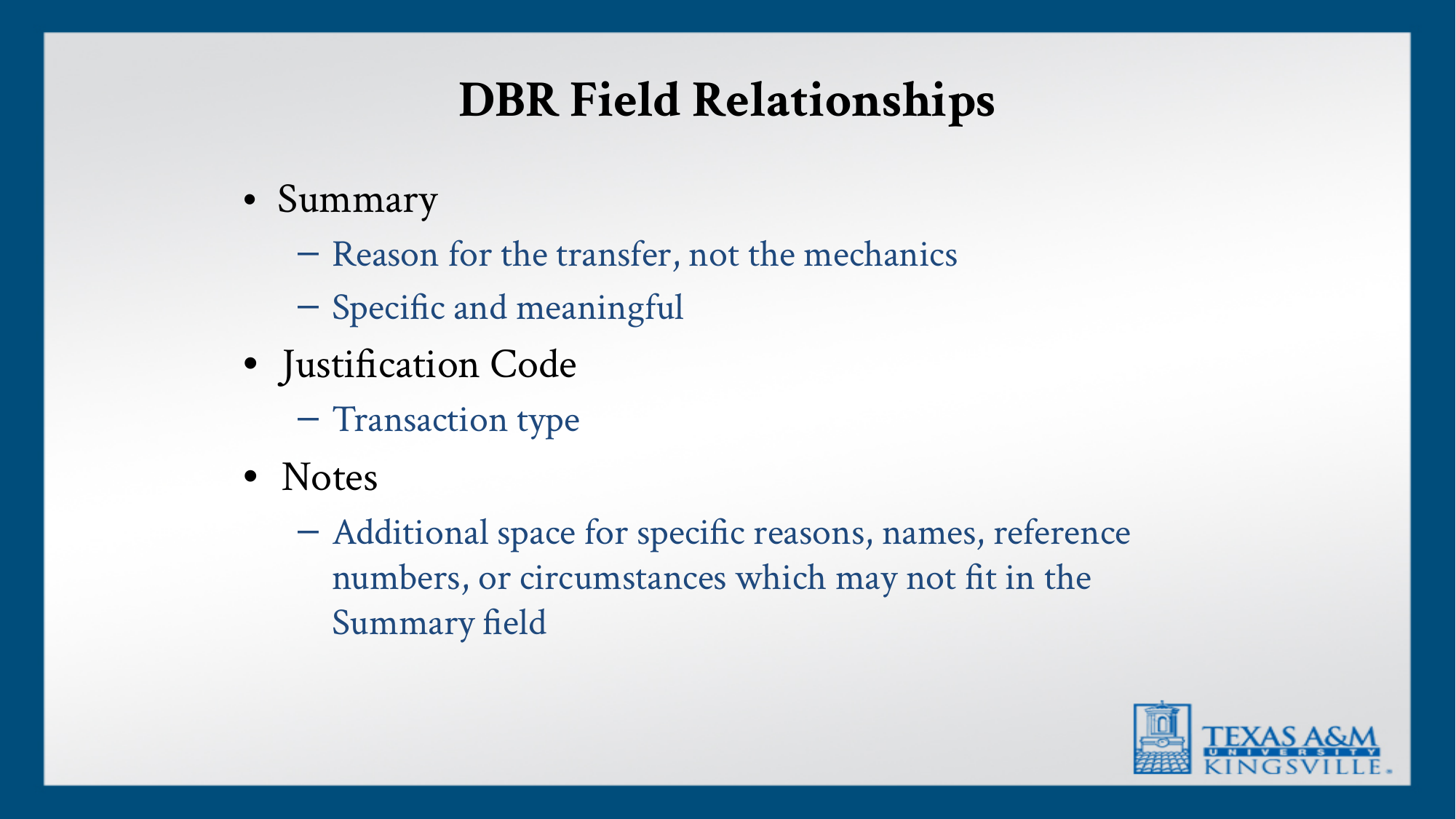

# DBR Field Relationships
•  Summary
Reason for the transfer, not the mechanics
Specific and meaningful
•  Justification Code
Transaction type
•  Notes
Additional space for specific reasons, names, reference numbers, or circumstances which may not fit in the Summary field